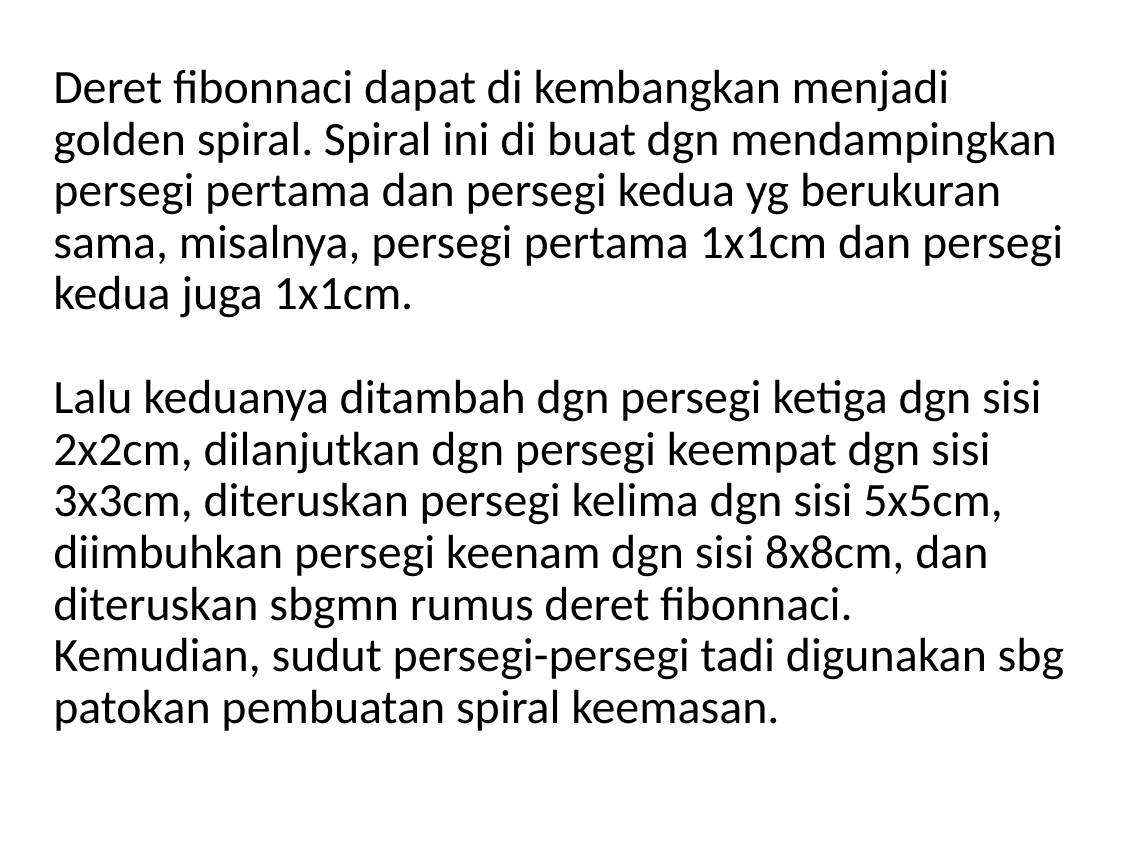

Deret fibonnaci dapat di kembangkan menjadi golden spiral. Spiral ini di buat dgn mendampingkan persegi pertama dan persegi kedua yg berukuran sama, misalnya, persegi pertama 1x1cm dan persegi kedua juga 1x1cm.

Lalu keduanya ditambah dgn persegi ketiga dgn sisi 2x2cm, dilanjutkan dgn persegi keempat dgn sisi 3x3cm, diteruskan persegi kelima dgn sisi 5x5cm, diimbuhkan persegi keenam dgn sisi 8x8cm, dan diteruskan sbgmn rumus deret fibonnaci. Kemudian, sudut persegi-persegi tadi digunakan sbg patokan pembuatan spiral keemasan.